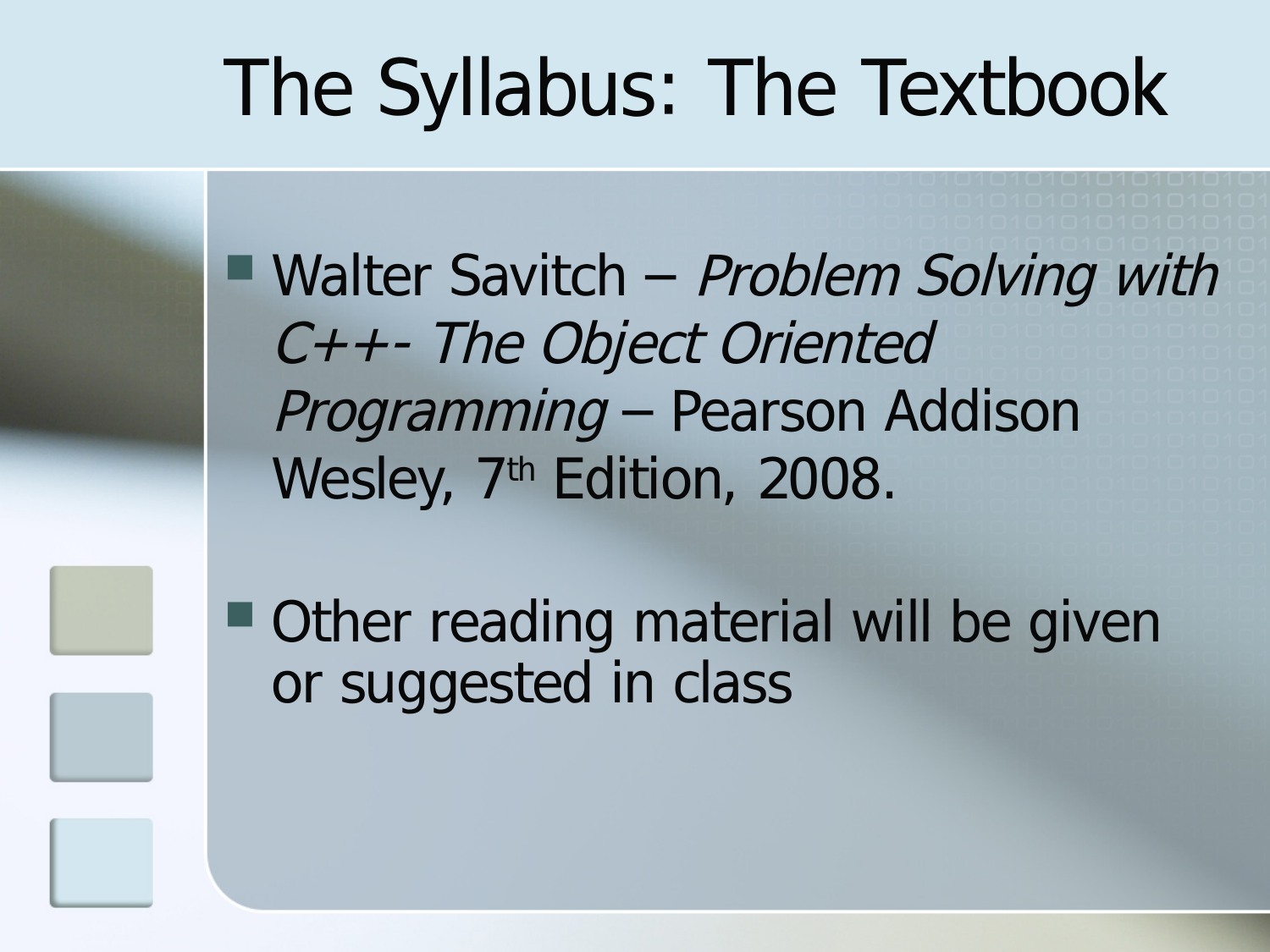

# The Syllabus: The Textbook
Walter Savitch – Problem Solving with C++- The Object Oriented Programming – Pearson Addison Wesley, 7th Edition, 2008.

Other reading material will be given or suggested in class